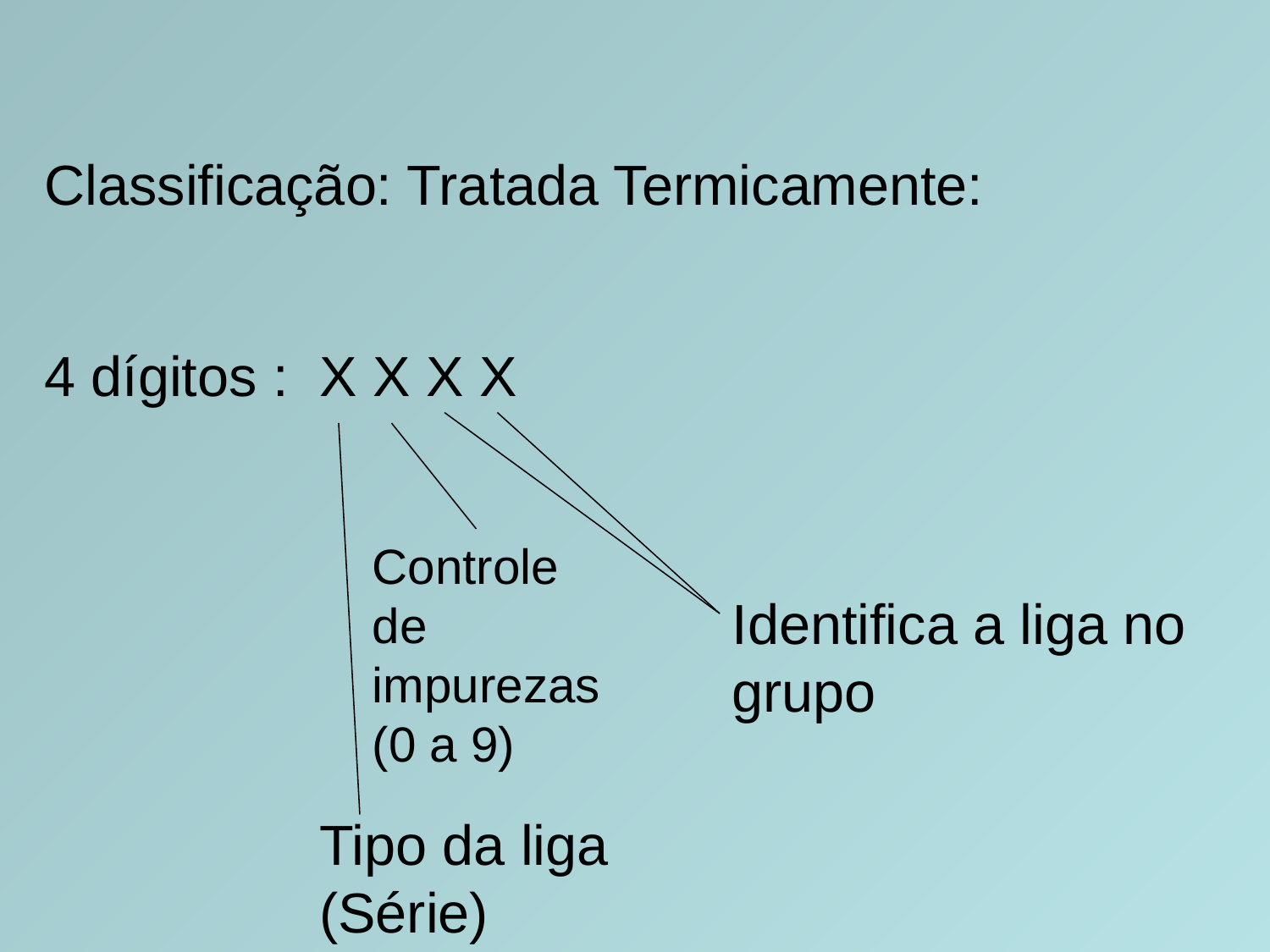

Classificação: Tratada Termicamente:

4 dígitos :  X X X X

Controle de impurezas (0 a 9)
Identifica a liga no grupo
Tipo da liga (Série)